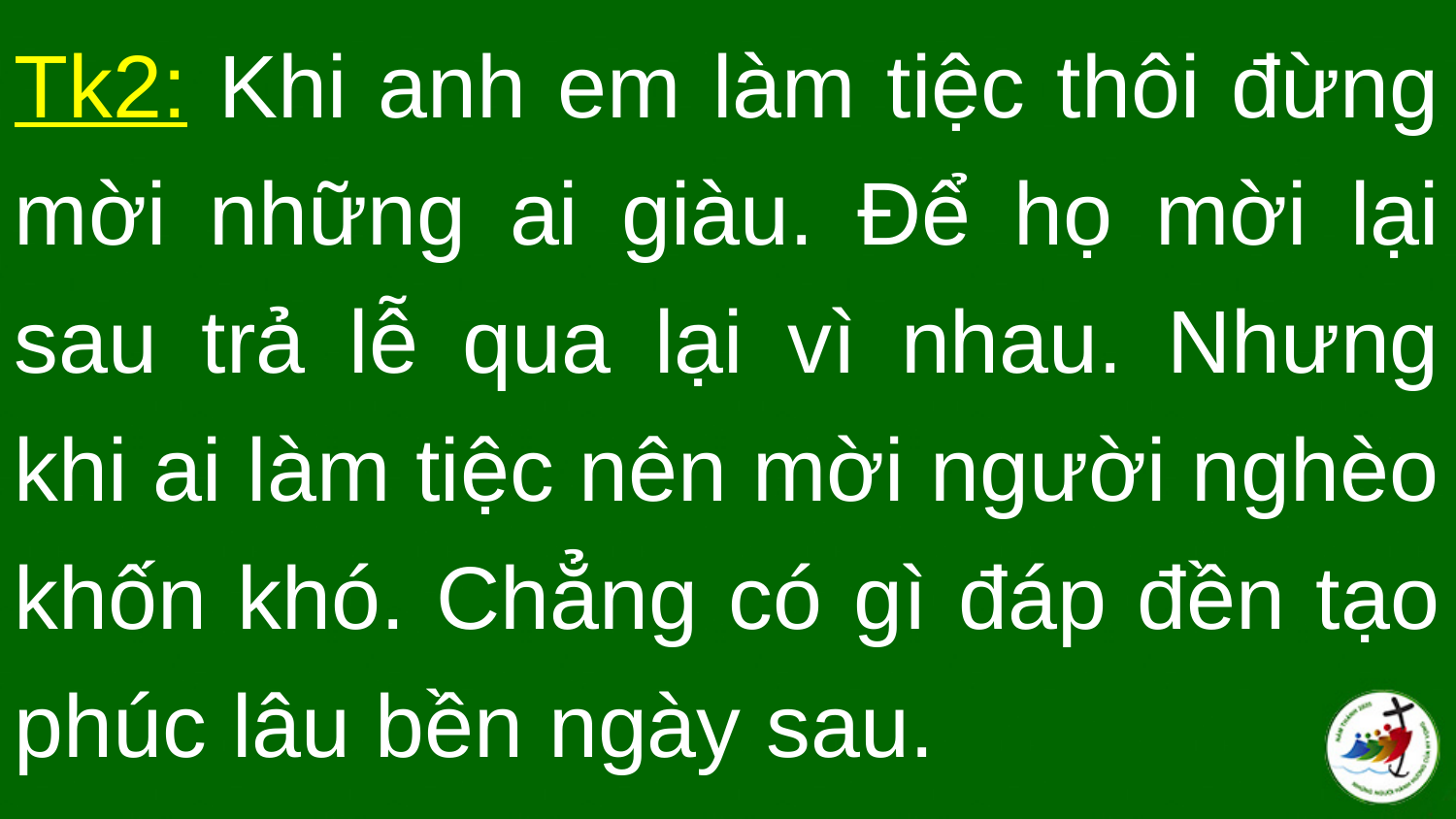

Tk2: Khi anh em làm tiệc thôi đừng mời những ai giàu. Để họ mời lại sau trả lễ qua lại vì nhau. Nhưng khi ai làm tiệc nên mời người nghèo khốn khó. Chẳng có gì đáp đền tạo phúc lâu bền ngày sau.